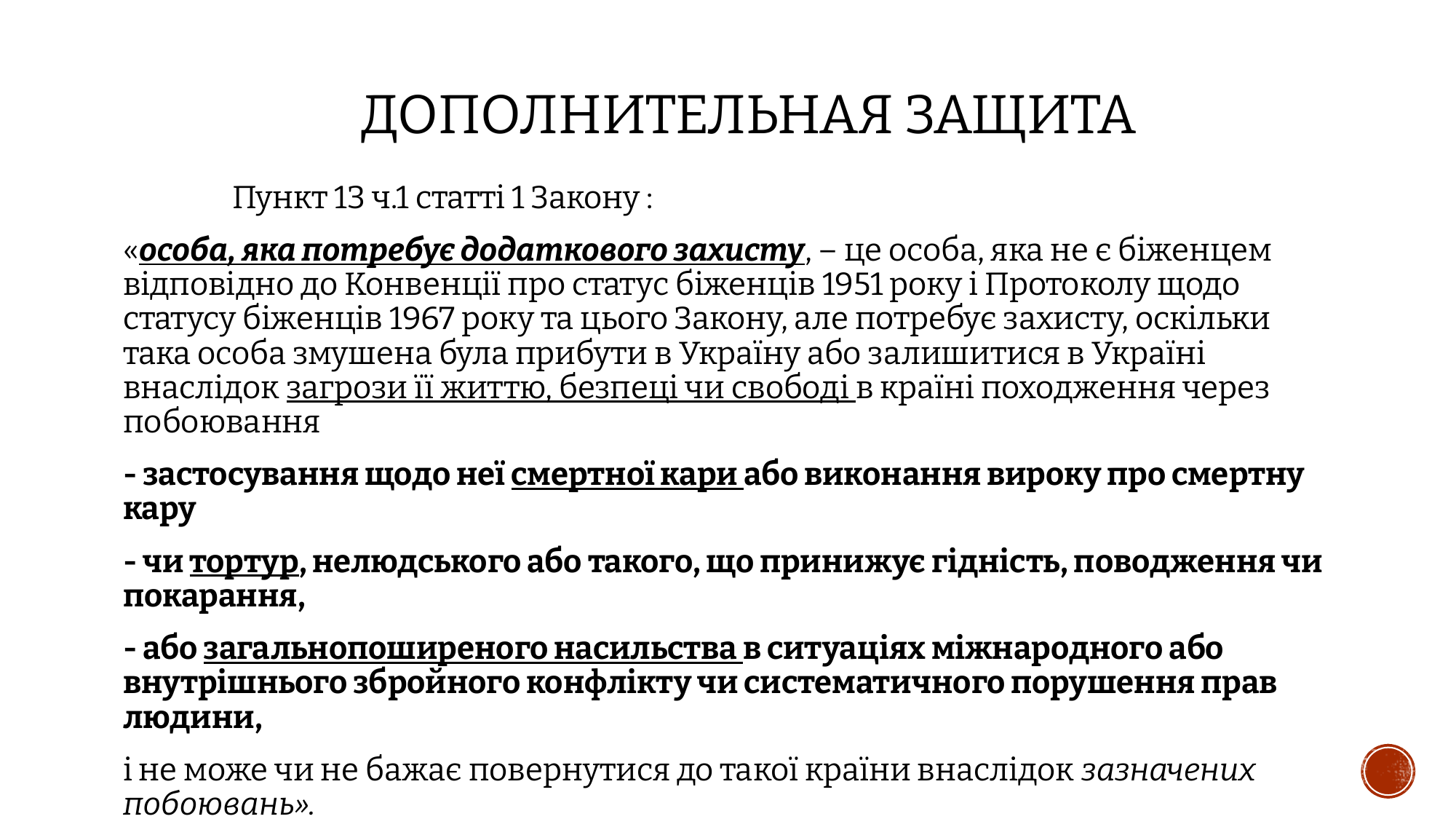

# ДОПОЛНИТЕЛЬНАЯ ЗАЩИТА
	Пункт 13 ч.1 статті 1 Закону :
«особа, яка потребує додаткового захисту, – це особа, яка не є біженцем відповідно до Конвенції про статус біженців 1951 року і Протоколу щодо статусу біженців 1967 року та цього Закону, але потребує захисту, оскільки така особа змушена була прибути в Україну або залишитися в Україні внаслідок загрози її життю, безпеці чи свободі в країні походження через побоювання
- застосування щодо неї смертної кари або виконання вироку про смертну кару
- чи тортур, нелюдського або такого, що принижує гідність, поводження чи покарання,
- або загальнопоширеного насильства в ситуаціях міжнародного або внутрішнього збройного конфлікту чи систематичного порушення прав людини,
і не може чи не бажає повернутися до такої країни внаслідок зазначених побоювань».